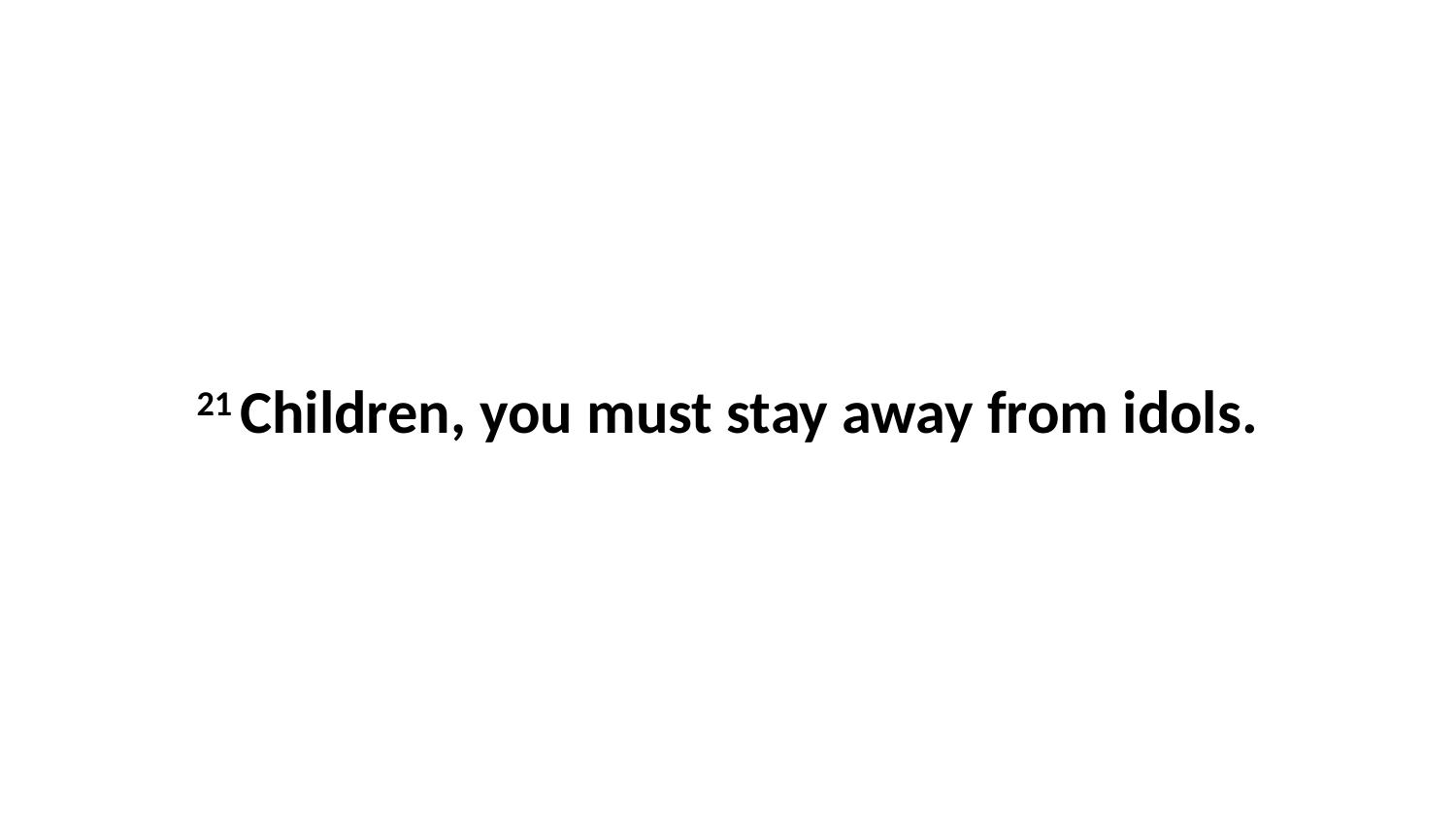

21 Children, you must stay away from idols.